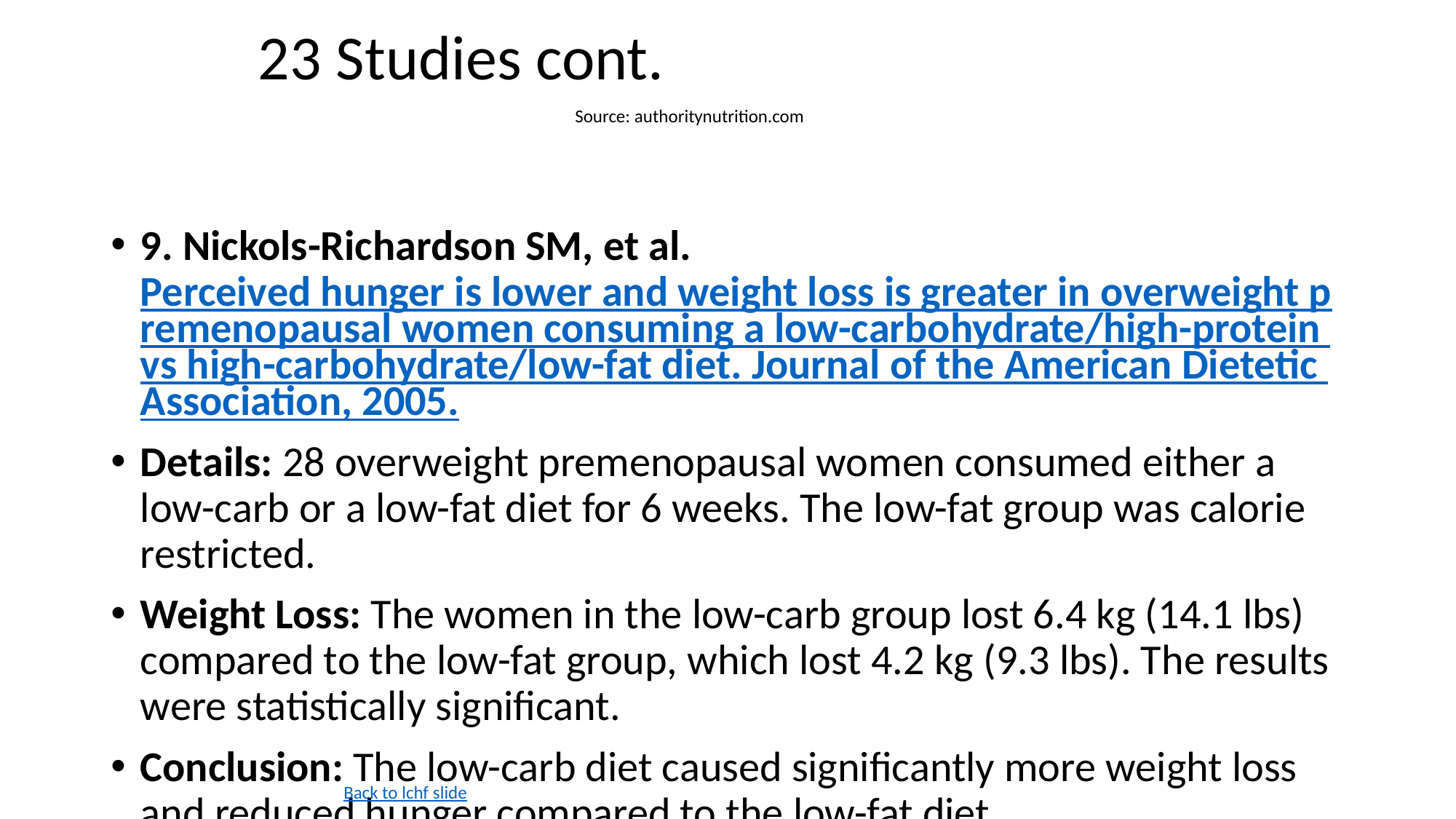

# 23 Studies cont.
Source: authoritynutrition.com
9. Nickols-Richardson SM, et al. Perceived hunger is lower and weight loss is greater in overweight premenopausal women consuming a low-carbohydrate/high-protein vs high-carbohydrate/low-fat diet. Journal of the American Dietetic Association, 2005.
Details: 28 overweight premenopausal women consumed either a low-carb or a low-fat diet for 6 weeks. The low-fat group was calorie restricted.
Weight Loss: The women in the low-carb group lost 6.4 kg (14.1 lbs) compared to the low-fat group, which lost 4.2 kg (9.3 lbs). The results were statistically significant.
Conclusion: The low-carb diet caused significantly more weight loss and reduced hunger compared to the low-fat diet.
Back to lchf slide